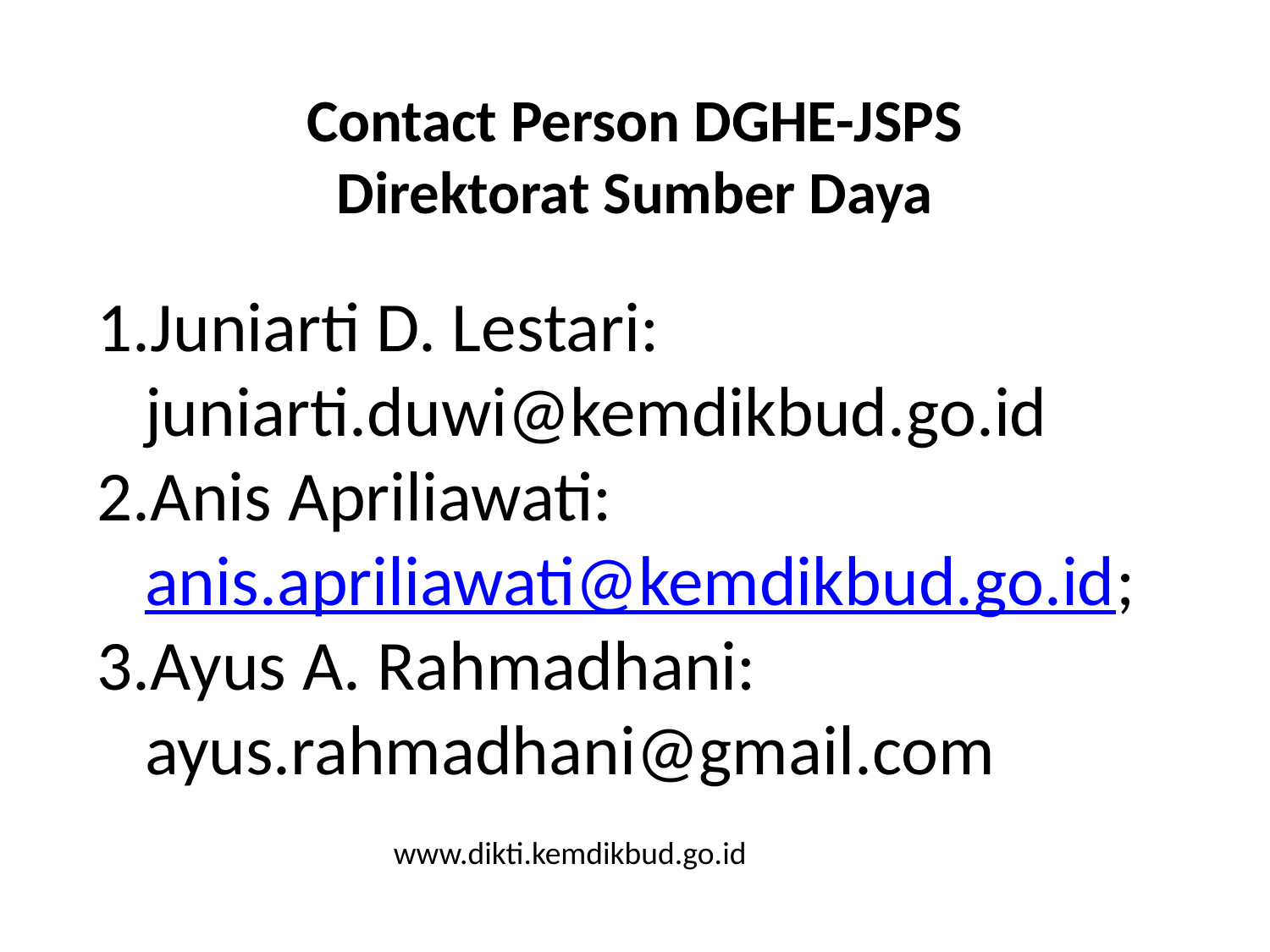

# Contact Person DGHE-JSPS Direktorat Sumber Daya
Juniarti D. Lestari: juniarti.duwi@kemdikbud.go.id
Anis Apriliawati: anis.apriliawati@kemdikbud.go.id;
Ayus A. Rahmadhani: ayus.rahmadhani@gmail.com
www.dikti.kemdikbud.go.id